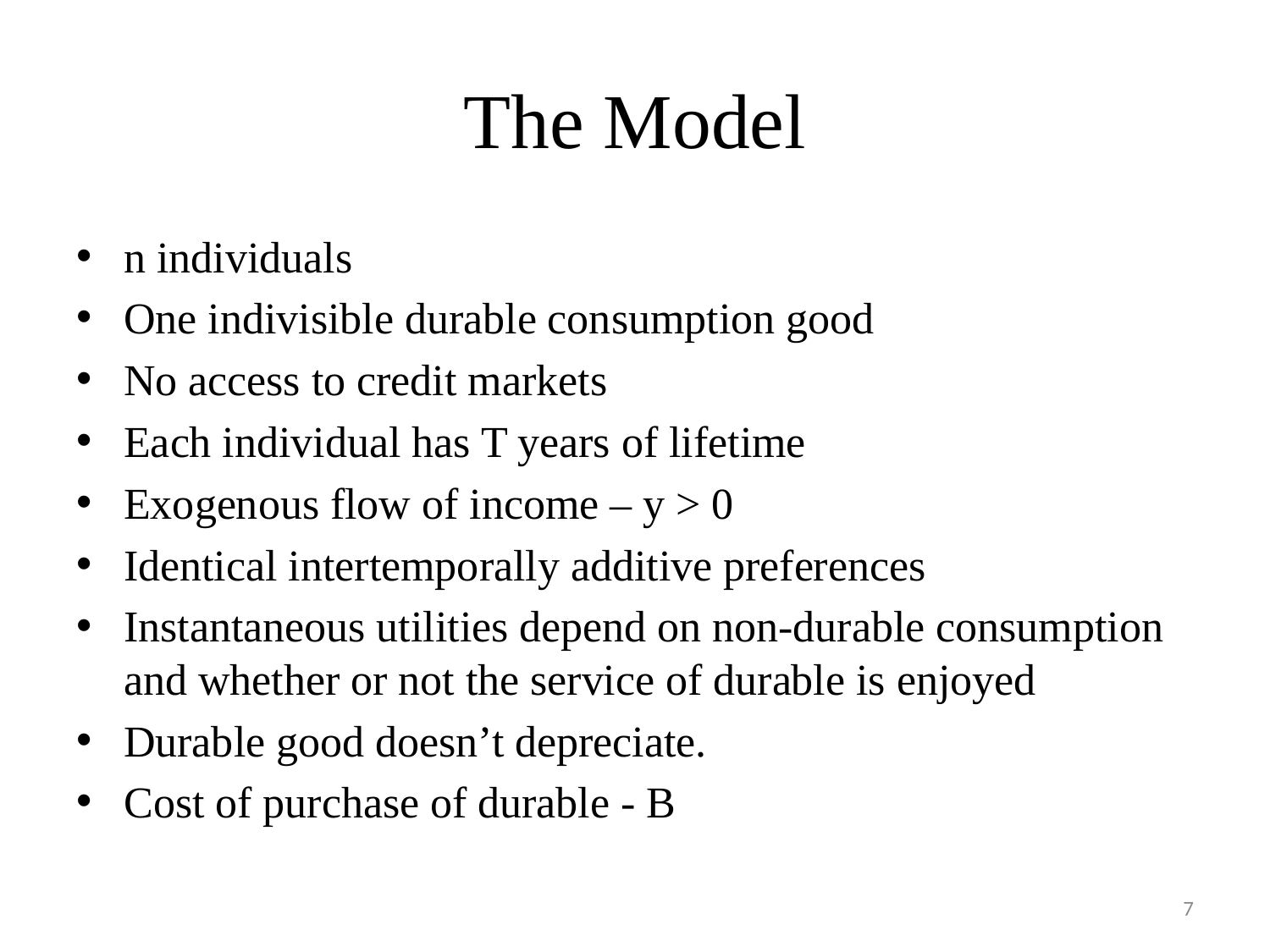

# The Model
n individuals
One indivisible durable consumption good
No access to credit markets
Each individual has T years of lifetime
Exogenous flow of income – y > 0
Identical intertemporally additive preferences
Instantaneous utilities depend on non-durable consumption and whether or not the service of durable is enjoyed
Durable good doesn’t depreciate.
Cost of purchase of durable - B
7